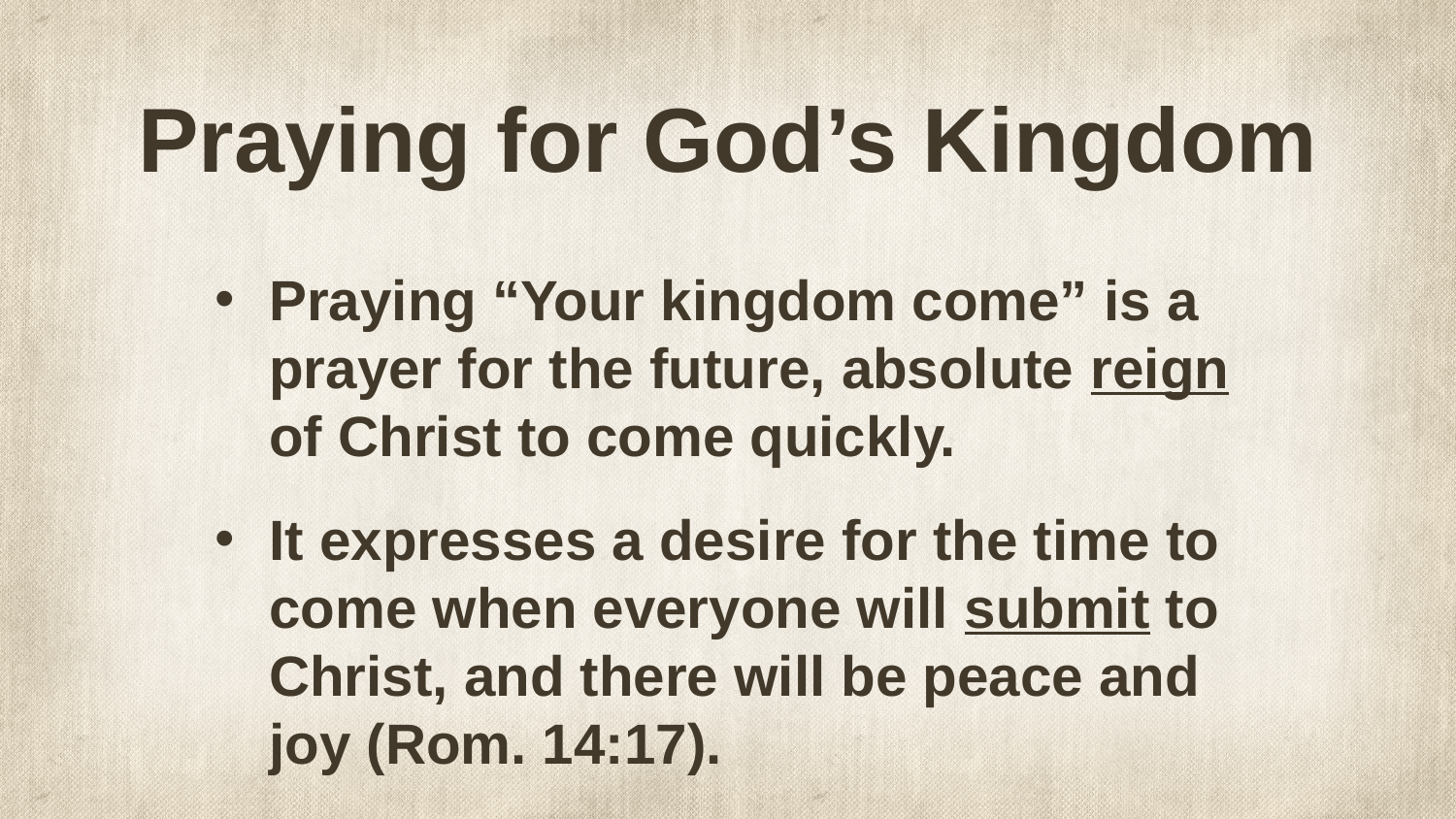

# Praying for God’s Kingdom
Praying “Your kingdom come” is a prayer for the future, absolute reign of Christ to come quickly.
It expresses a desire for the time to come when everyone will submit to Christ, and there will be peace and joy (Rom. 14:17).